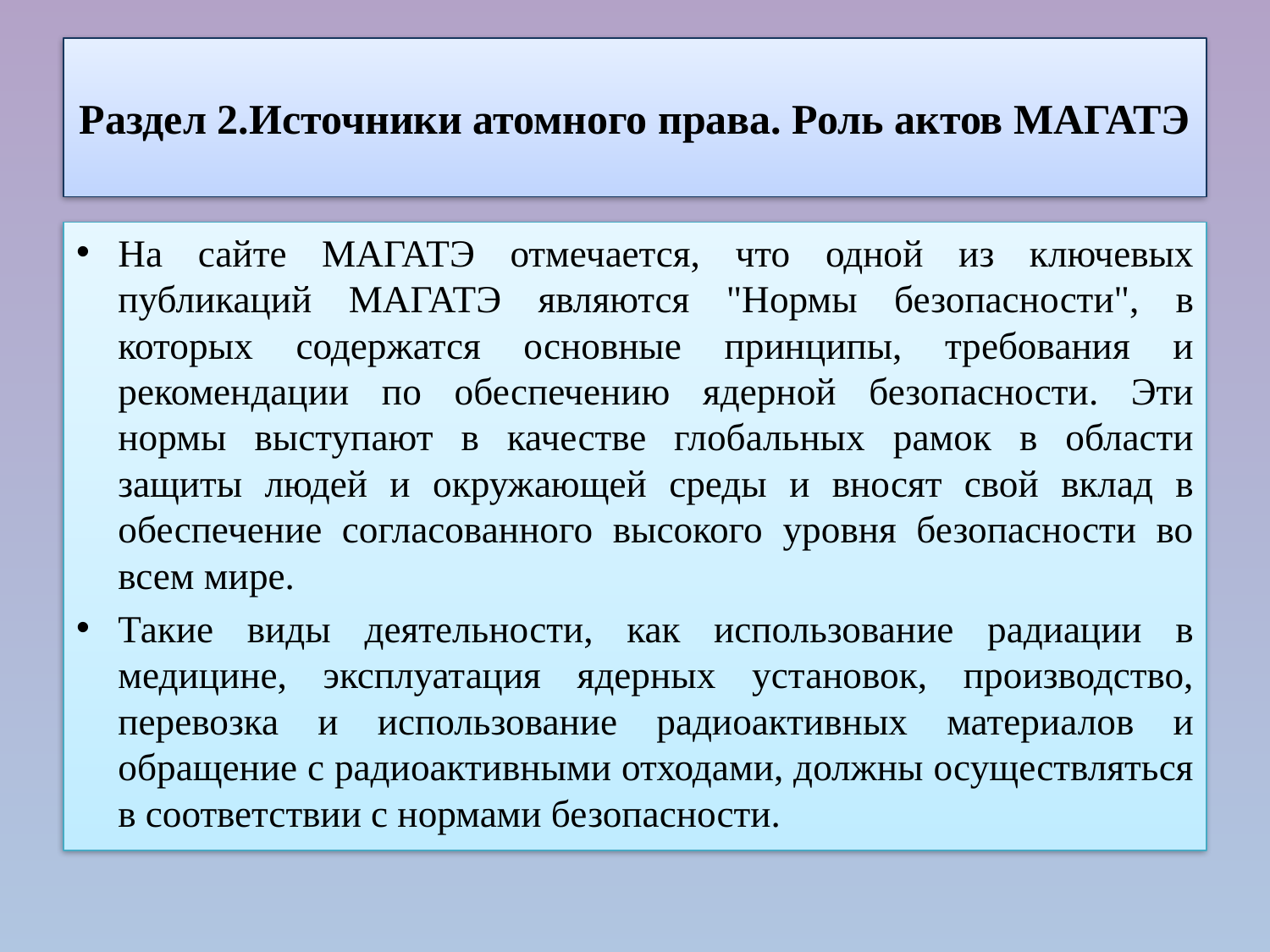

# Раздел 2.Источники атомного права. Роль актов МАГАТЭ
На сайте МАГАТЭ отмечается, что одной из ключевых публикаций МАГАТЭ являются "Нормы безопасности", в которых содержатся основные принципы, требования и рекомендации по обеспечению ядерной безопасности. Эти нормы выступают в качестве глобальных рамок в области защиты людей и окружающей среды и вносят свой вклад в обеспечение согласованного высокого уровня безопасности во всем мире.
Такие виды деятельности, как использование радиации в медицине, эксплуатация ядерных установок, производство, перевозка и использование радиоактивных материалов и обращение с радиоактивными отходами, должны осуществляться в соответствии с нормами безопасности.